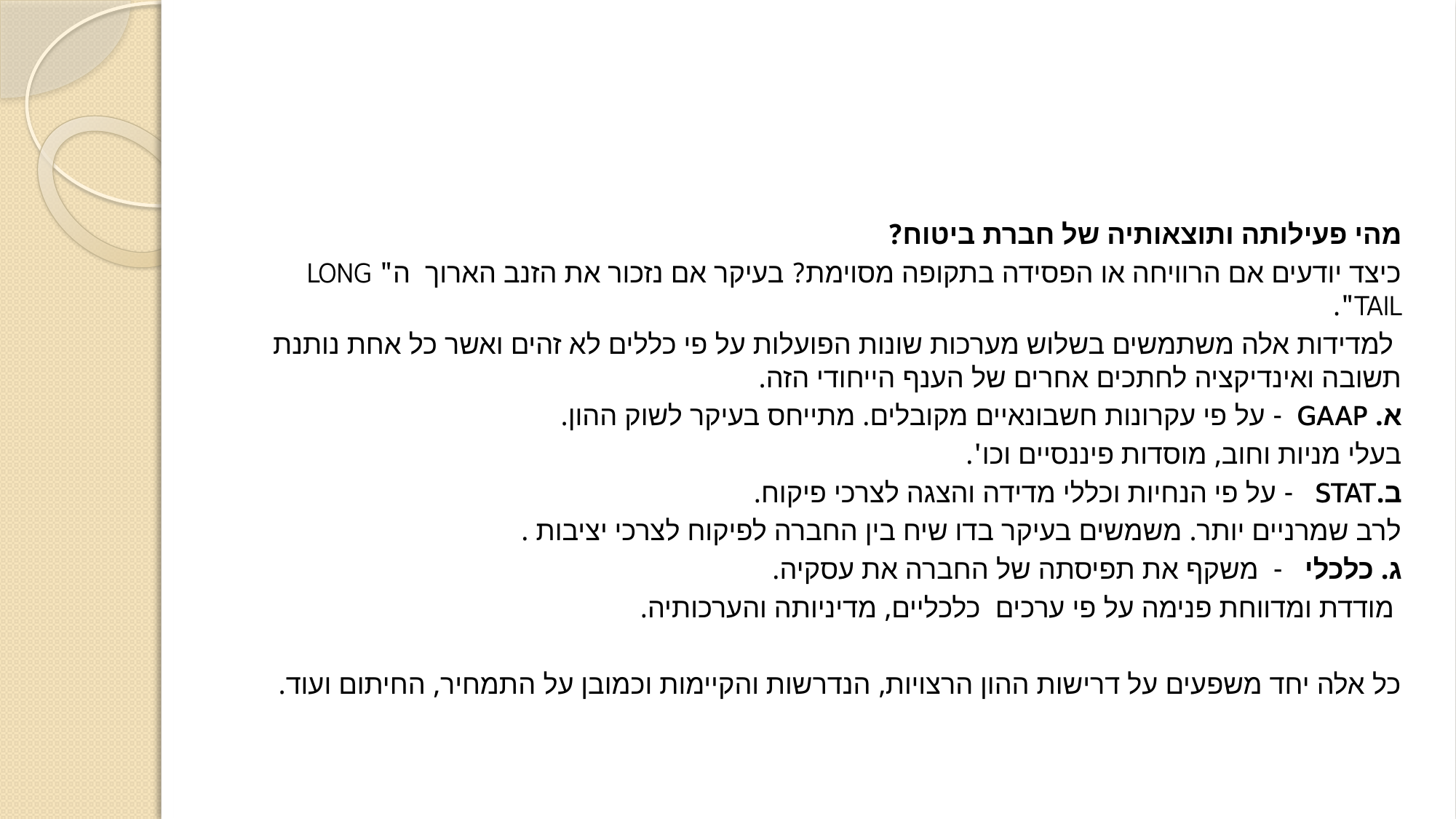

#

מהי פעילותה ותוצאותיה של חברת ביטוח?
כיצד יודעים אם הרוויחה או הפסידה בתקופה מסוימת? בעיקר אם נזכור את הזנב הארוך  ה" LONG TAIL".
 למדידות אלה משתמשים בשלוש מערכות שונות הפועלות על פי כללים לא זהים ואשר כל אחת נותנת תשובה ואינדיקציה לחתכים אחרים של הענף הייחודי הזה.
א. GAAP  - על פי עקרונות חשבונאיים מקובלים. מתייחס בעיקר לשוק ההון.
בעלי מניות וחוב, מוסדות פיננסיים וכו'.
ב.STAT   - על פי הנחיות וכללי מדידה והצגה לצרכי פיקוח.
לרב שמרניים יותר. משמשים בעיקר בדו שיח בין החברה לפיקוח לצרכי יציבות .
ג. כלכלי   -  משקף את תפיסתה של החברה את עסקיה.
 מודדת ומדווחת פנימה על פי ערכים  כלכליים, מדיניותה והערכותיה.

כל אלה יחד משפעים על דרישות ההון הרצויות, הנדרשות והקיימות וכמובן על התמחיר, החיתום ועוד.